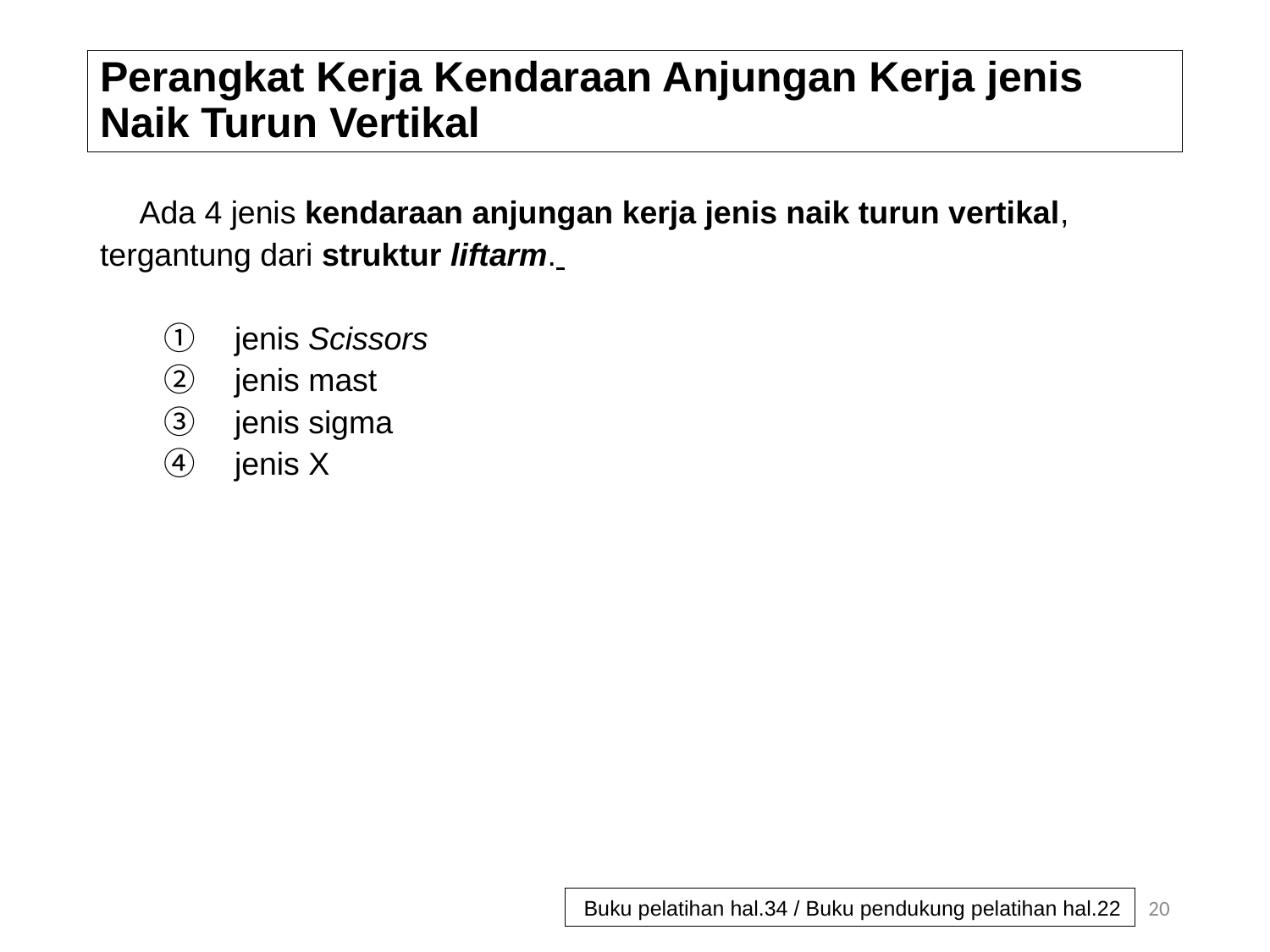

# Perangkat Kerja Kendaraan Anjungan Kerja jenis Naik Turun Vertikal
　Ada 4 jenis kendaraan anjungan kerja jenis naik turun vertikal, tergantung dari struktur liftarm.

　　①　jenis Scissors
　　②　jenis mast
　　③　jenis sigma
　　④　jenis X
20
Buku pelatihan hal.34 / Buku pendukung pelatihan hal.22